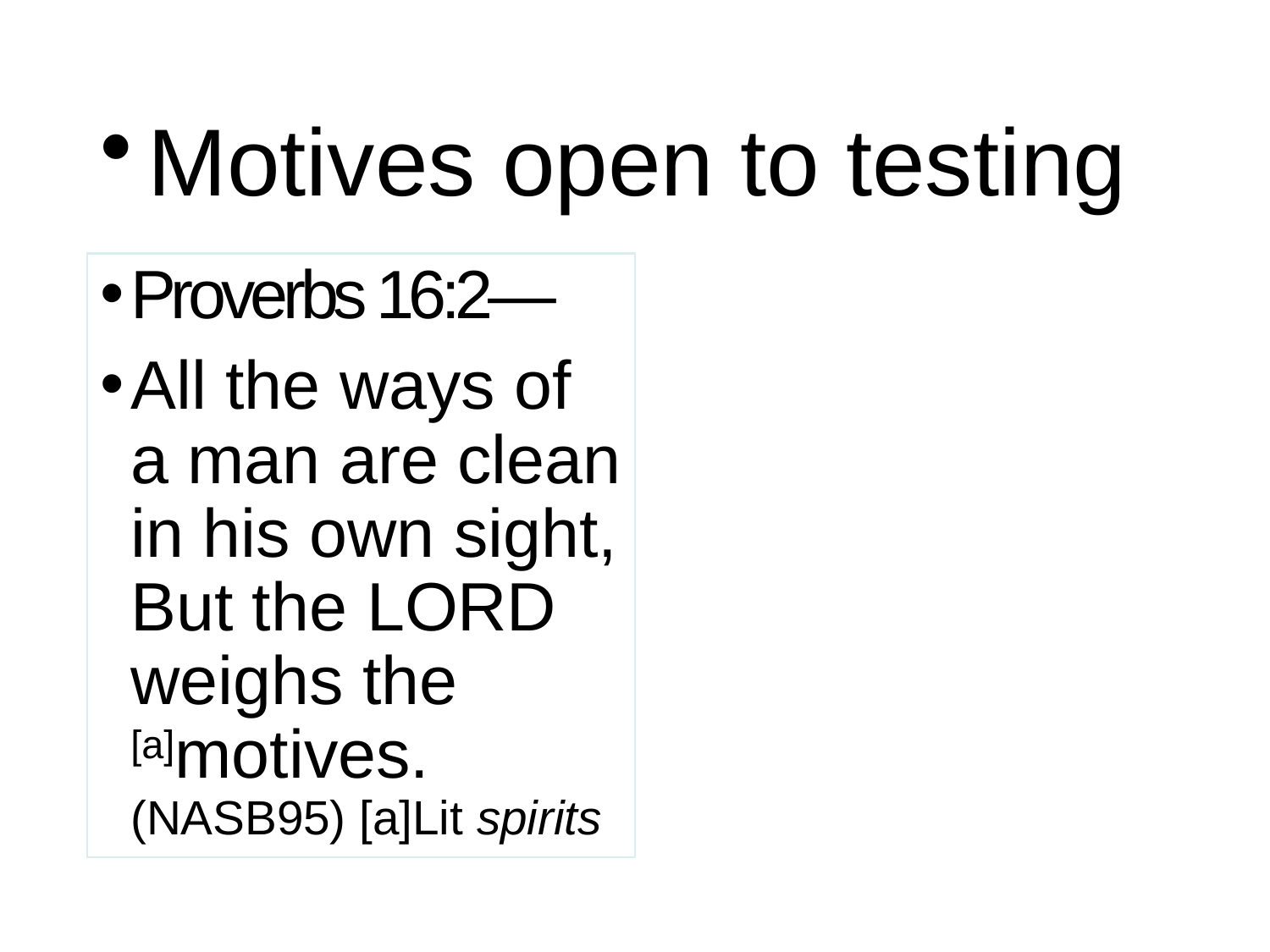

Motives open to testing
Proverbs 16:2—
All the ways of a man are clean in his own sight,
But the Lord weighs the [a]motives. (NASB95) [a]Lit spirits